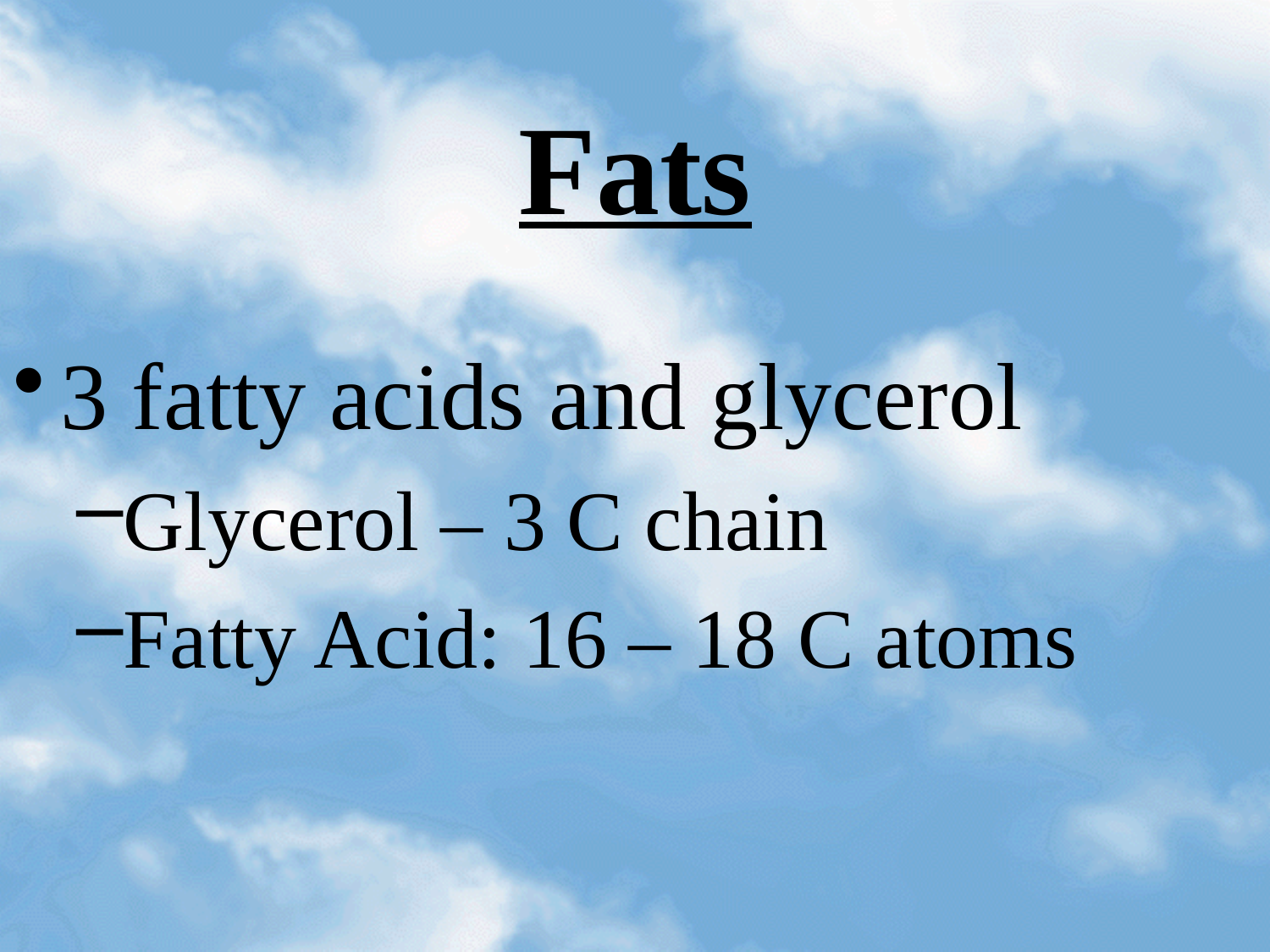

# Fats
3 fatty acids and glycerol
Glycerol – 3 C chain
Fatty Acid: 16 – 18 C atoms